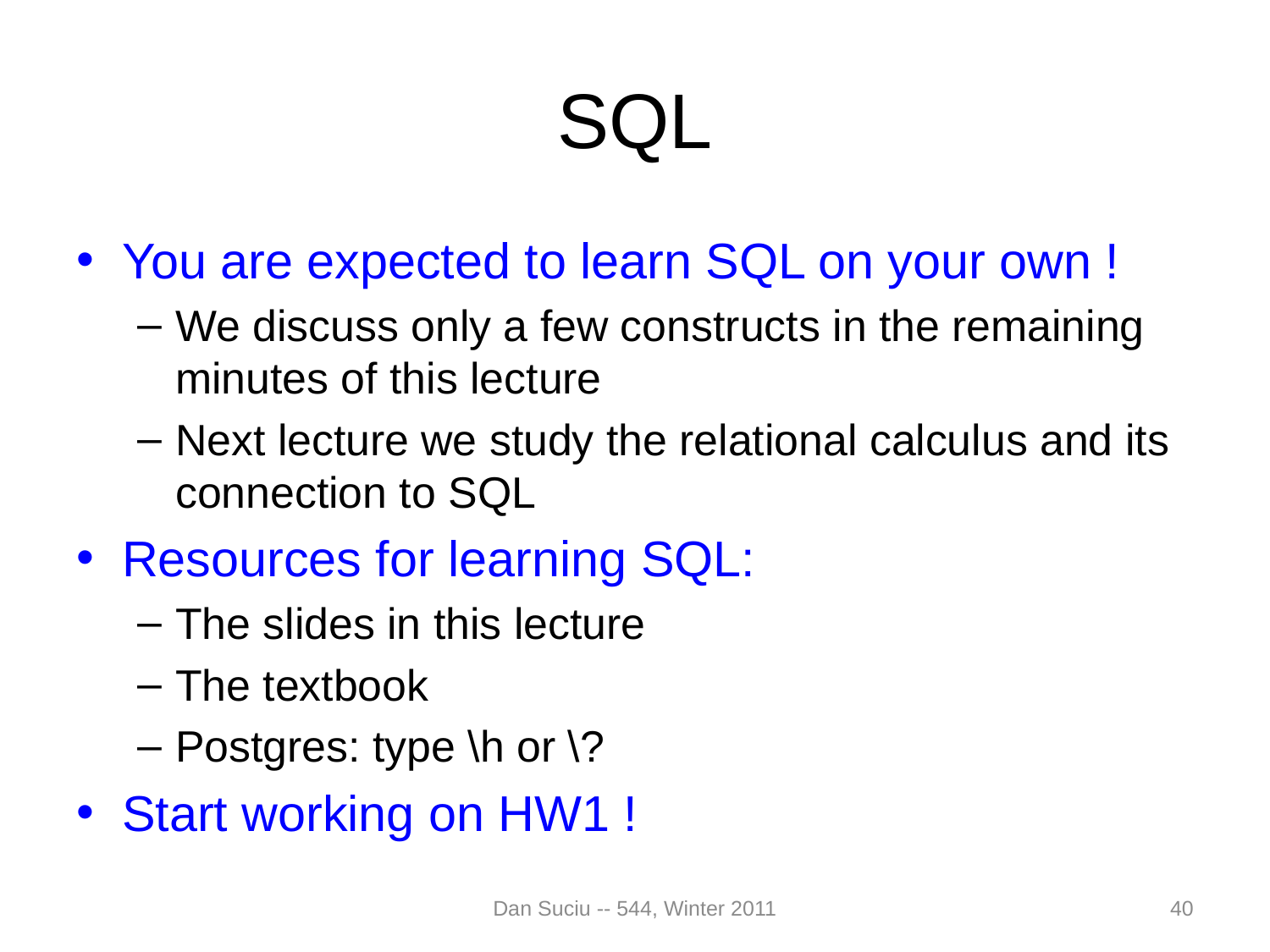

# SQL
You are expected to learn SQL on your own !
We discuss only a few constructs in the remaining minutes of this lecture
Next lecture we study the relational calculus and its connection to SQL
Resources for learning SQL:
The slides in this lecture
The textbook
Postgres: type \h or \?
Start working on HW1 !

Dan Suciu -- 544, Winter 2011
40